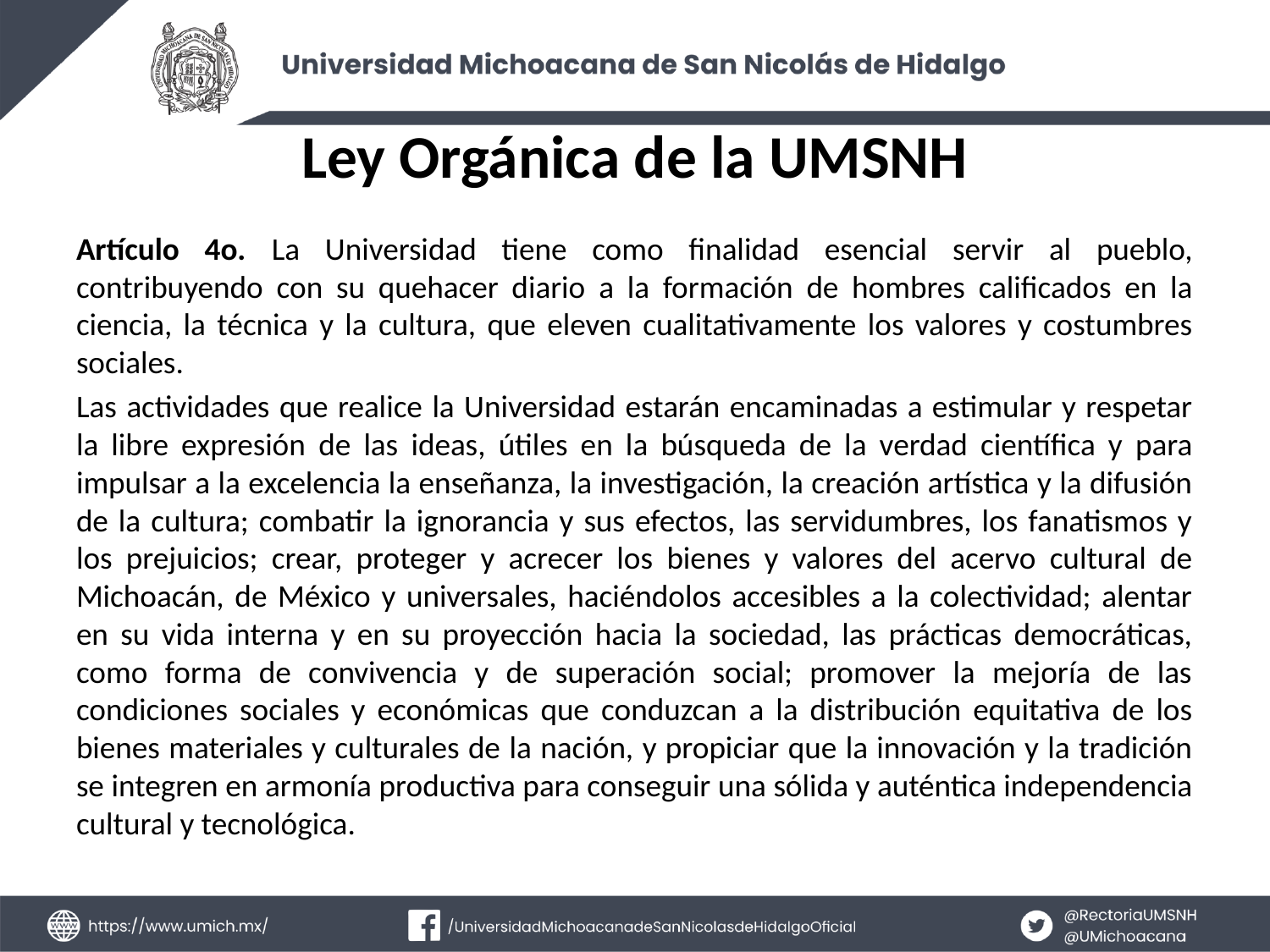

# Ley Orgánica de la UMSNH
Artículo 4o. La Universidad tiene como finalidad esencial servir al pueblo, contribuyendo con su quehacer diario a la formación de hombres calificados en la ciencia, la técnica y la cultura, que eleven cualitativamente los valores y costumbres sociales.
Las actividades que realice la Universidad estarán encaminadas a estimular y respetar la libre expresión de las ideas, útiles en la búsqueda de la verdad científica y para impulsar a la excelencia la enseñanza, la investigación, la creación artística y la difusión de la cultura; combatir la ignorancia y sus efectos, las servidumbres, los fanatismos y los prejuicios; crear, proteger y acrecer los bienes y valores del acervo cultural de Michoacán, de México y universales, haciéndolos accesibles a la colectividad; alentar en su vida interna y en su proyección hacia la sociedad, las prácticas democráticas, como forma de convivencia y de superación social; promover la mejoría de las condiciones sociales y económicas que conduzcan a la distribución equitativa de los bienes materiales y culturales de la nación, y propiciar que la innovación y la tradición se integren en armonía productiva para conseguir una sólida y auténtica independencia cultural y tecnológica.